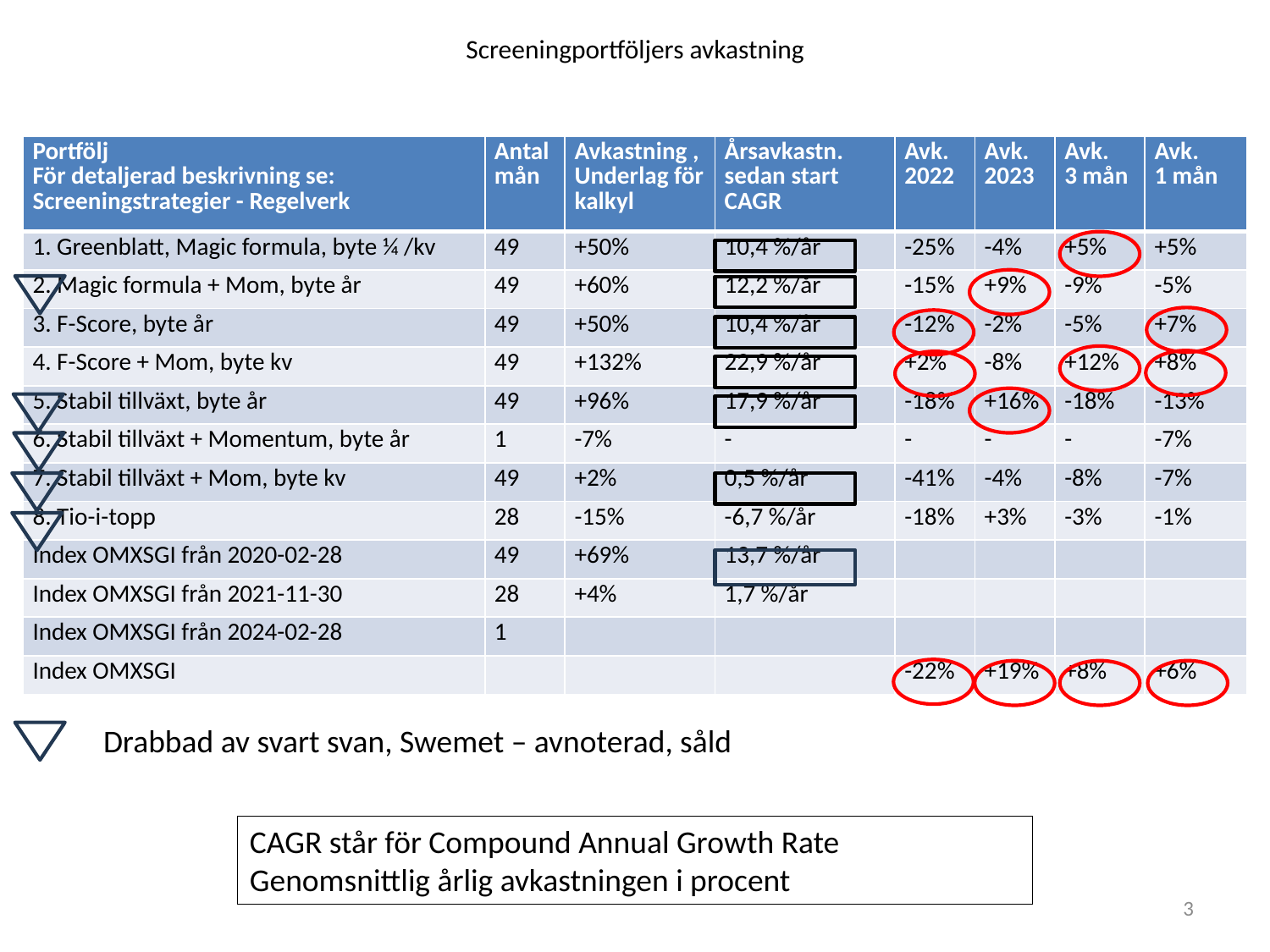

# Screeningportföljers avkastning
| Portfölj För detaljerad beskrivning se: Screeningstrategier - Regelverk | Antal mån | Avkastning , Underlag för kalkyl | Årsavkastn. sedan start CAGR | Avk. 2022 | Avk. 2023 | Avk. 3 mån | Avk. 1 mån |
| --- | --- | --- | --- | --- | --- | --- | --- |
| 1. Greenblatt, Magic formula, byte ¼ /kv | 49 | +50% | 10,4 %/år | -25% | -4% | +5% | +5% |
| 2. Magic formula + Mom, byte år | 49 | +60% | 12,2 %/år | -15% | +9% | -9% | -5% |
| 3. F-Score, byte år | 49 | +50% | 10,4 %/år | -12% | -2% | -5% | +7% |
| 4. F-Score + Mom, byte kv | 49 | +132% | 22,9 %/år | +2% | -8% | +12% | +8% |
| 5. Stabil tillväxt, byte år | 49 | +96% | 17,9 %/år | -18% | +16% | -18% | -13% |
| 6. Stabil tillväxt + Momentum, byte år | 1 | -7% | - | - | - | - | -7% |
| 7. Stabil tillväxt + Mom, byte kv | 49 | +2% | 0,5 %/år | -41% | -4% | -8% | -7% |
| 8. Tio-i-topp | 28 | -15% | -6,7 %/år | -18% | +3% | -3% | -1% |
| Index OMXSGI från 2020-02-28 | 49 | +69% | 13,7 %/år |  |  |  |  |
| Index OMXSGI från 2021-11-30 | 28 | +4% | 1,7 %/år |  |  |  |  |
| Index OMXSGI från 2024-02-28 | 1 |  |  |  |  |  |  |
| Index OMXSGI |  |  |  | -22% | +19% | +8% | +6% |

Drabbad av svart svan, Swemet – avnoterad, såld

CAGR står för Compound Annual Growth Rate
Genomsnittlig årlig avkastningen i procent
3